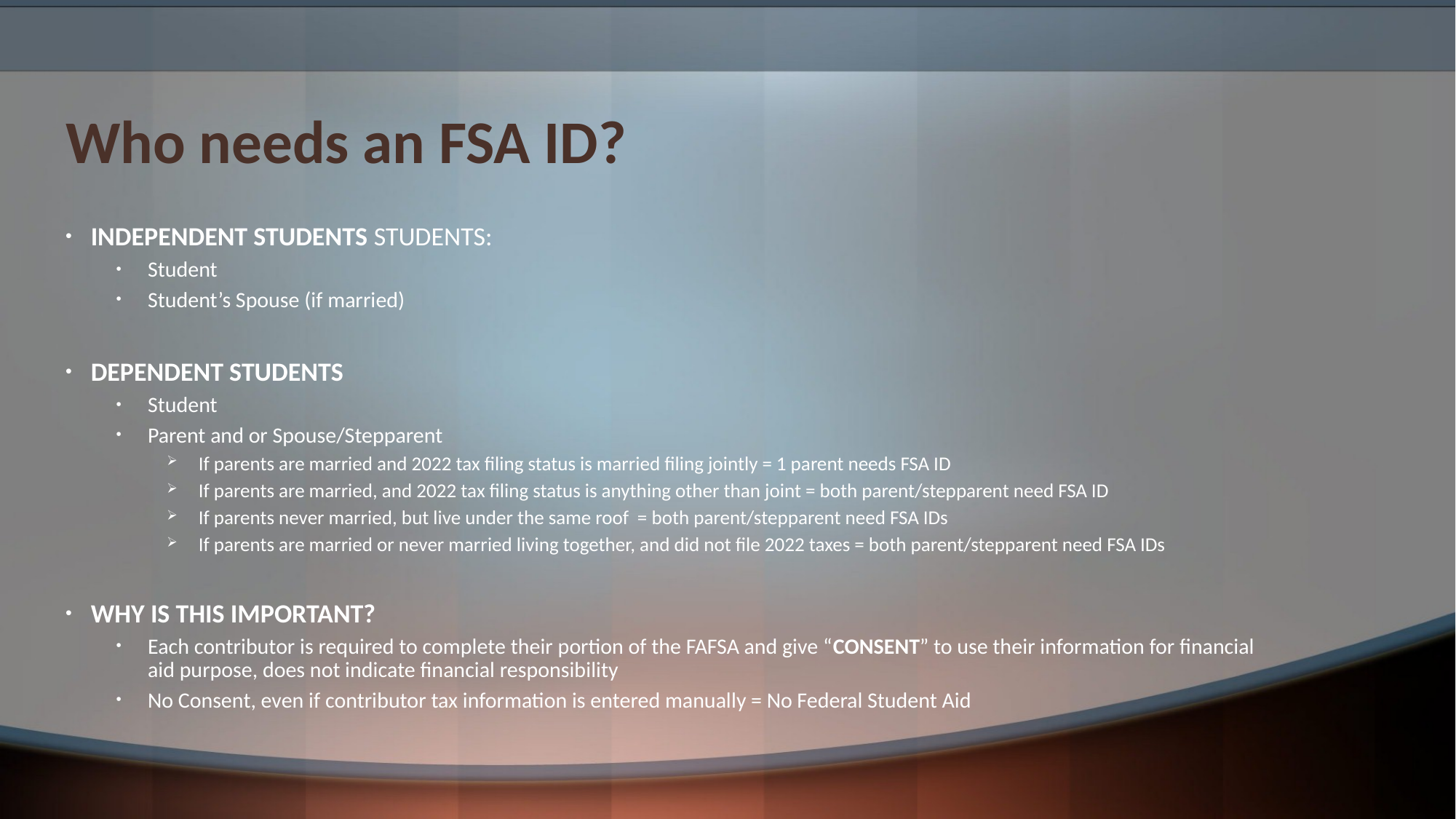

# Who needs an FSA ID?
INDEPENDENT STUDENTS STUDENTS:
Student
Student’s Spouse (if married)

DEPENDENT STUDENTS
Student
Parent and or Spouse/Stepparent
If parents are married and 2022 tax filing status is married filing jointly = 1 parent needs FSA ID
If parents are married, and 2022 tax filing status is anything other than joint = both parent/stepparent need FSA ID
If parents never married, but live under the same roof  = both parent/stepparent need FSA IDs
If parents are married or never married living together, and did not file 2022 taxes = both parent/stepparent need FSA IDs

WHY IS THIS IMPORTANT?
Each contributor is required to complete their portion of the FAFSA and give “CONSENT” to use their information for financial aid purpose, does not indicate financial responsibility
No Consent, even if contributor tax information is entered manually = No Federal Student Aid